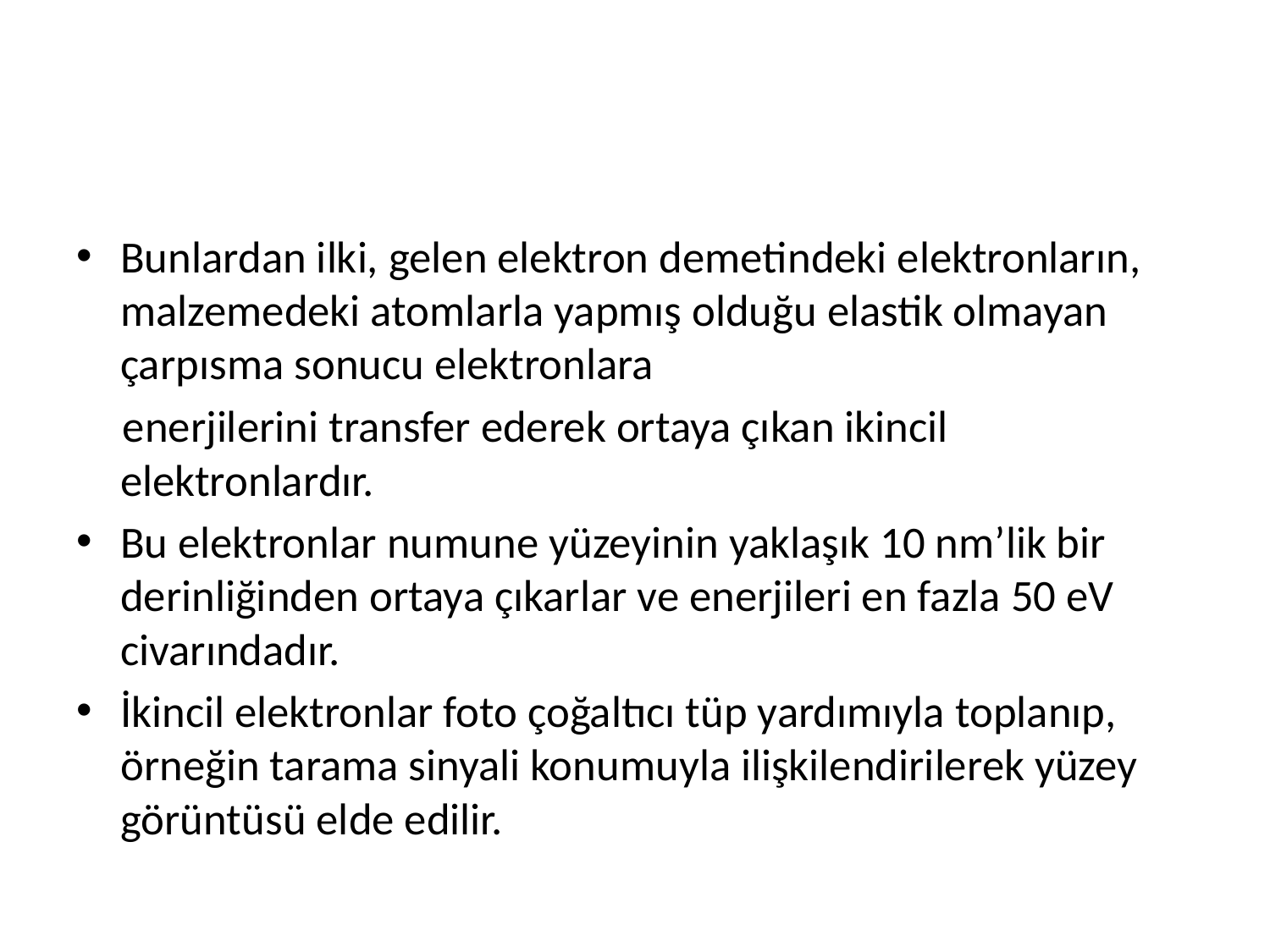

#
Bunlardan ilki, gelen elektron demetindeki elektronların, malzemedeki atomlarla yapmış olduğu elastik olmayan çarpısma sonucu elektronlara
enerjilerini transfer ederek ortaya çıkan ikincil elektronlardır.
Bu elektronlar numune yüzeyinin yaklaşık 10 nm’lik bir derinliğinden ortaya çıkarlar ve enerjileri en fazla 50 eV civarındadır.
İkincil elektronlar foto çoğaltıcı tüp yardımıyla toplanıp, örneğin tarama sinyali konumuyla ilişkilendirilerek yüzey görüntüsü elde edilir.